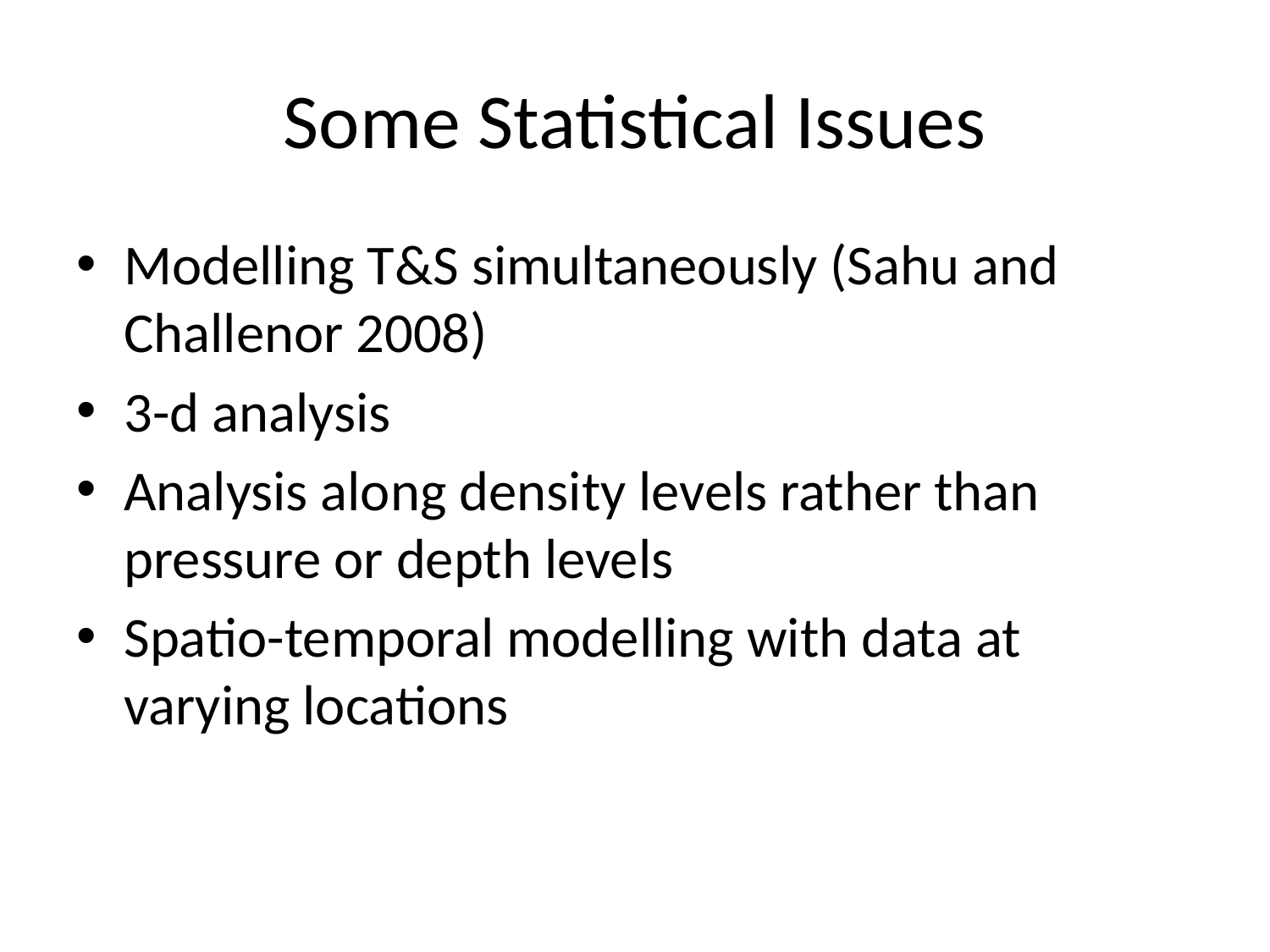

# Some Statistical Issues
Modelling T&S simultaneously (Sahu and Challenor 2008)
3-d analysis
Analysis along density levels rather than pressure or depth levels
Spatio-temporal modelling with data at varying locations